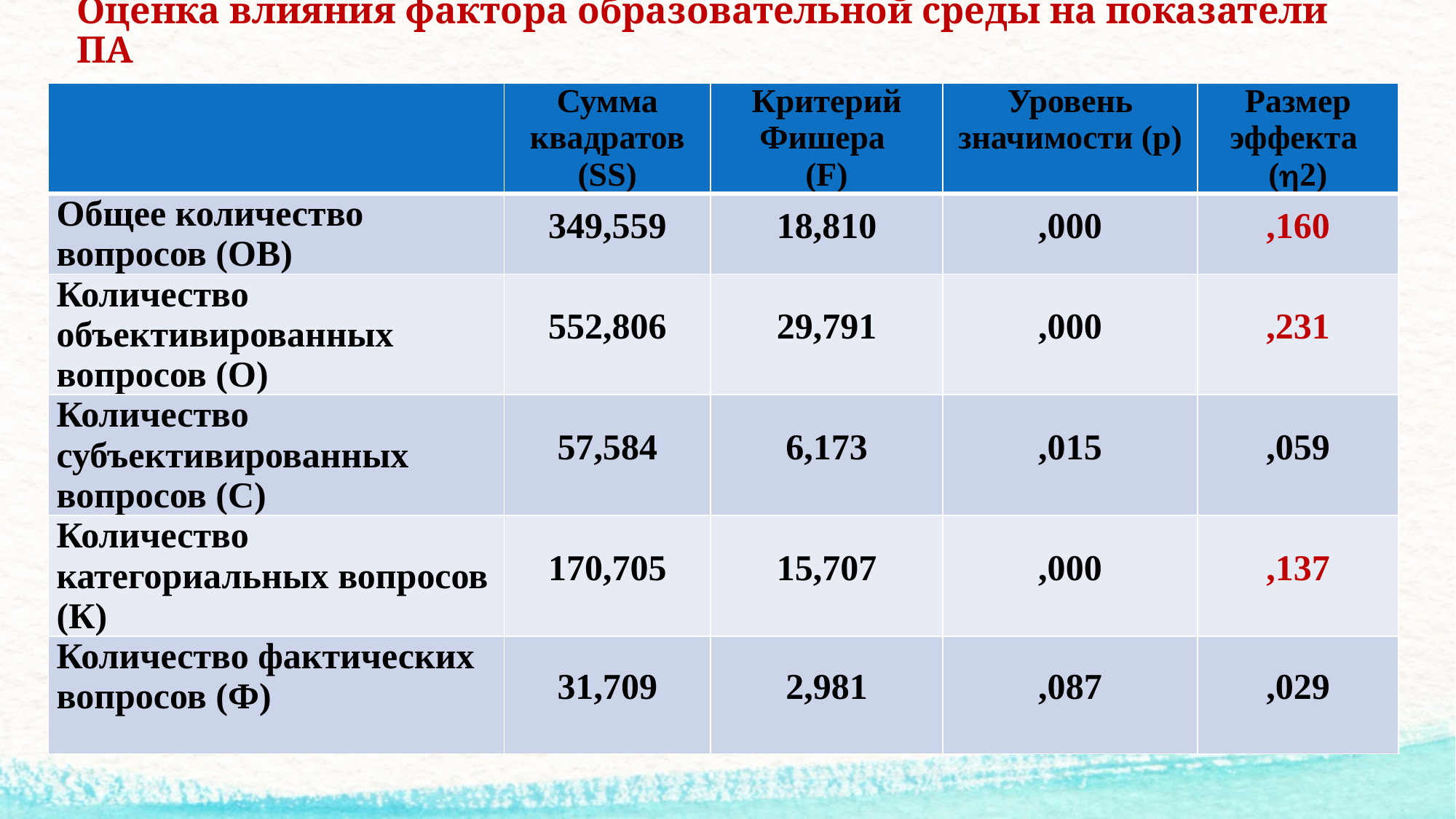

# Оценка влияния фактора образовательной среды на показатели ПА
|  | Сумма квадратов (SS) | Критерий Фишера (F) | Уровень значимости (р) | Размер эффекта (η2) |
| --- | --- | --- | --- | --- |
| Общее количество вопросов (ОВ) | 349,559 | 18,810 | ,000 | ,160 |
| Количество объективированных вопросов (О) | 552,806 | 29,791 | ,000 | ,231 |
| Количество субъективированных вопросов (С) | 57,584 | 6,173 | ,015 | ,059 |
| Количество категориальных вопросов (К) | 170,705 | 15,707 | ,000 | ,137 |
| Количество фактических вопросов (Ф) | 31,709 | 2,981 | ,087 | ,029 |